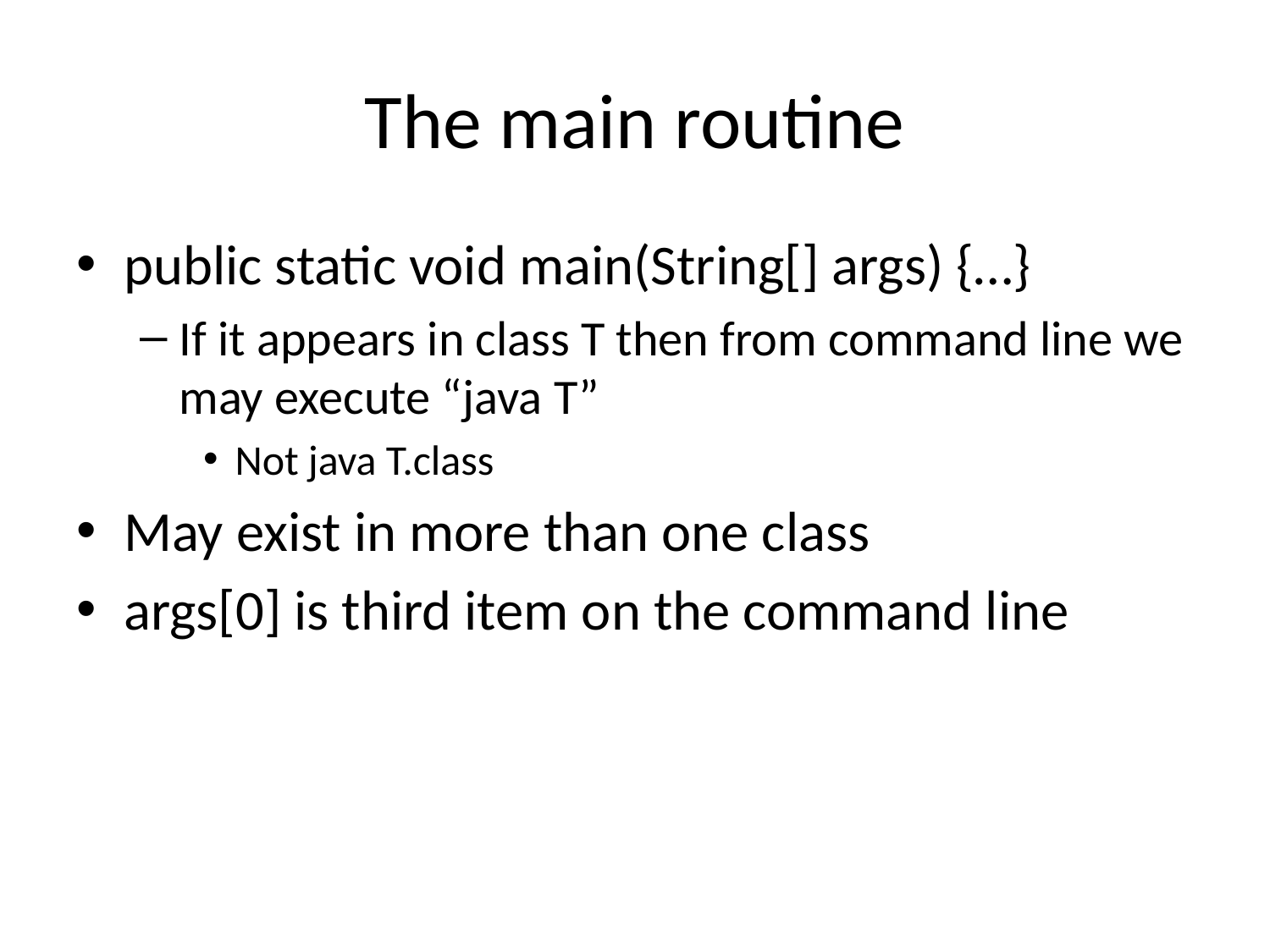

# The main routine
public static void main(String[] args) {…}
If it appears in class T then from command line we may execute “java T”
Not java T.class
May exist in more than one class
args[0] is third item on the command line